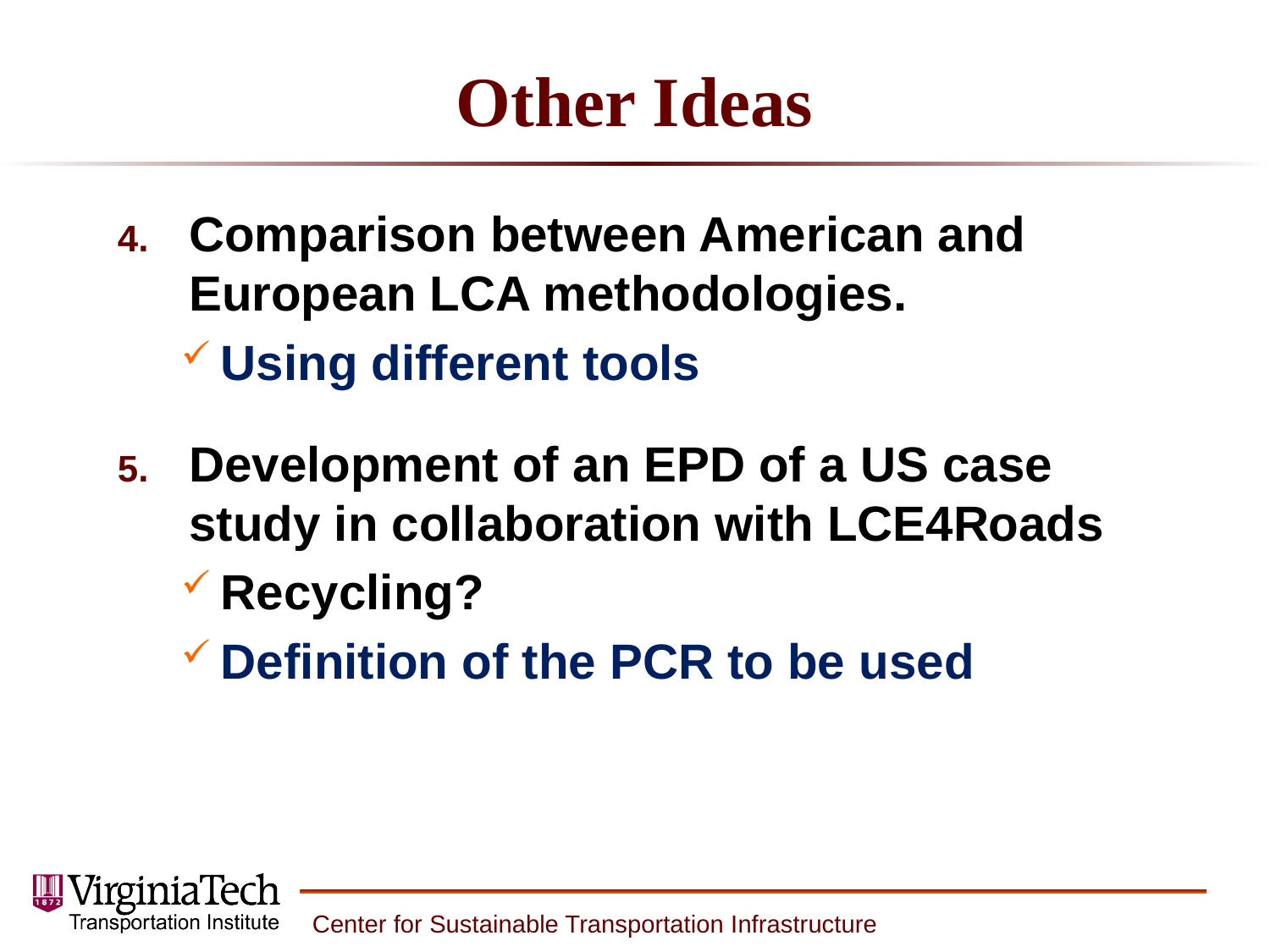

# Other Ideas
Comparison between American and European LCA methodologies.
Using different tools
Development of an EPD of a US case study in collaboration with LCE4Roads
Recycling?
Definition of the PCR to be used